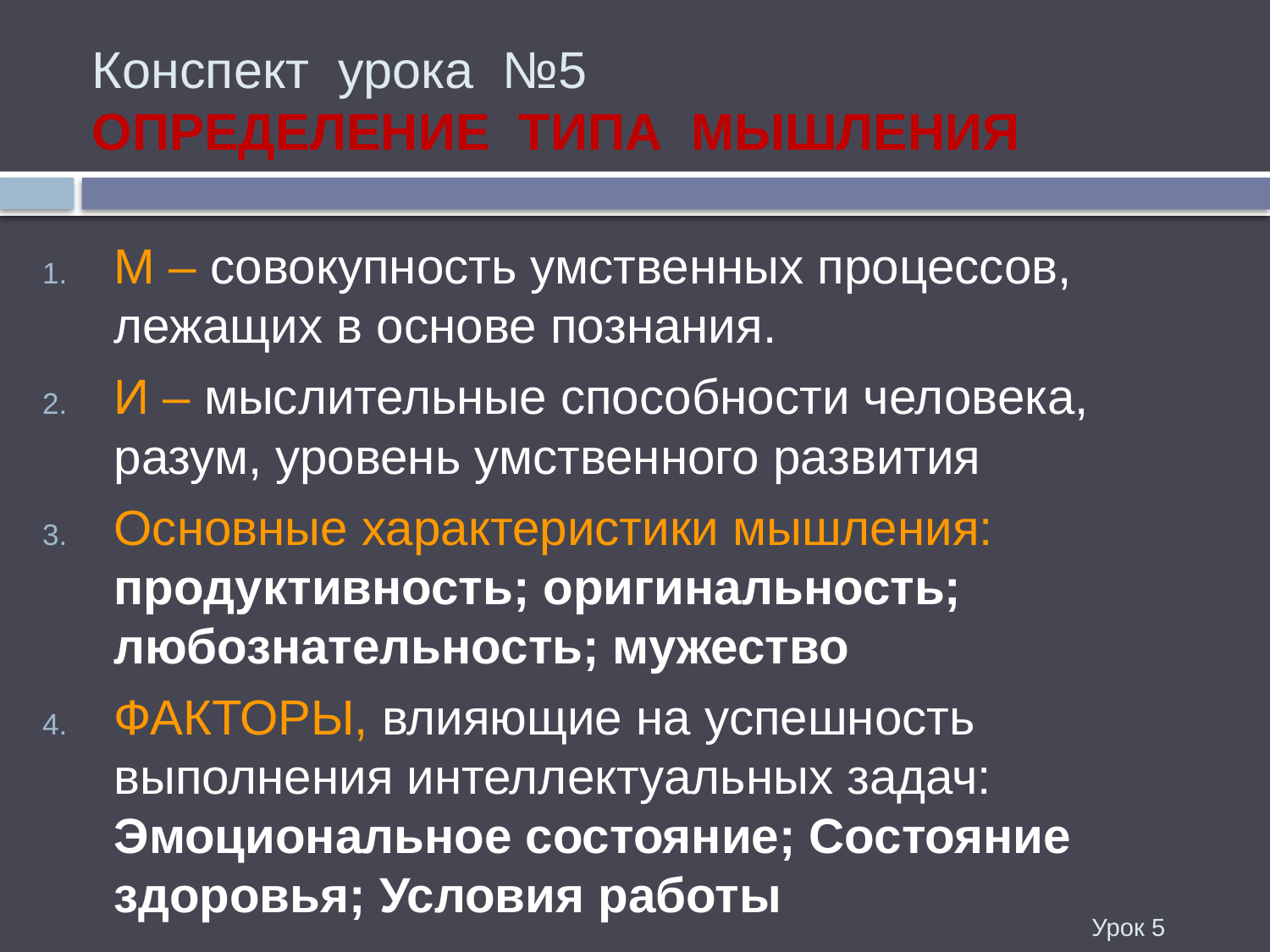

# Конспект  урока  №5 ОПРЕДЕЛЕНИЕ  ТИПА  МЫШЛЕНИЯ
М – совокупность умственных процессов, лежащих в основе познания.
И – мыслительные способности человека, разум, уровень умственного развития
Основные характеристики мышления:  продуктивность; оригинальность;  любознательность; мужество
ФАКТОРЫ, влияющие на успешность выполнения интеллектуальных задач: Эмоциональное состояние; Состояние здоровья; Условия работы
Урок 5